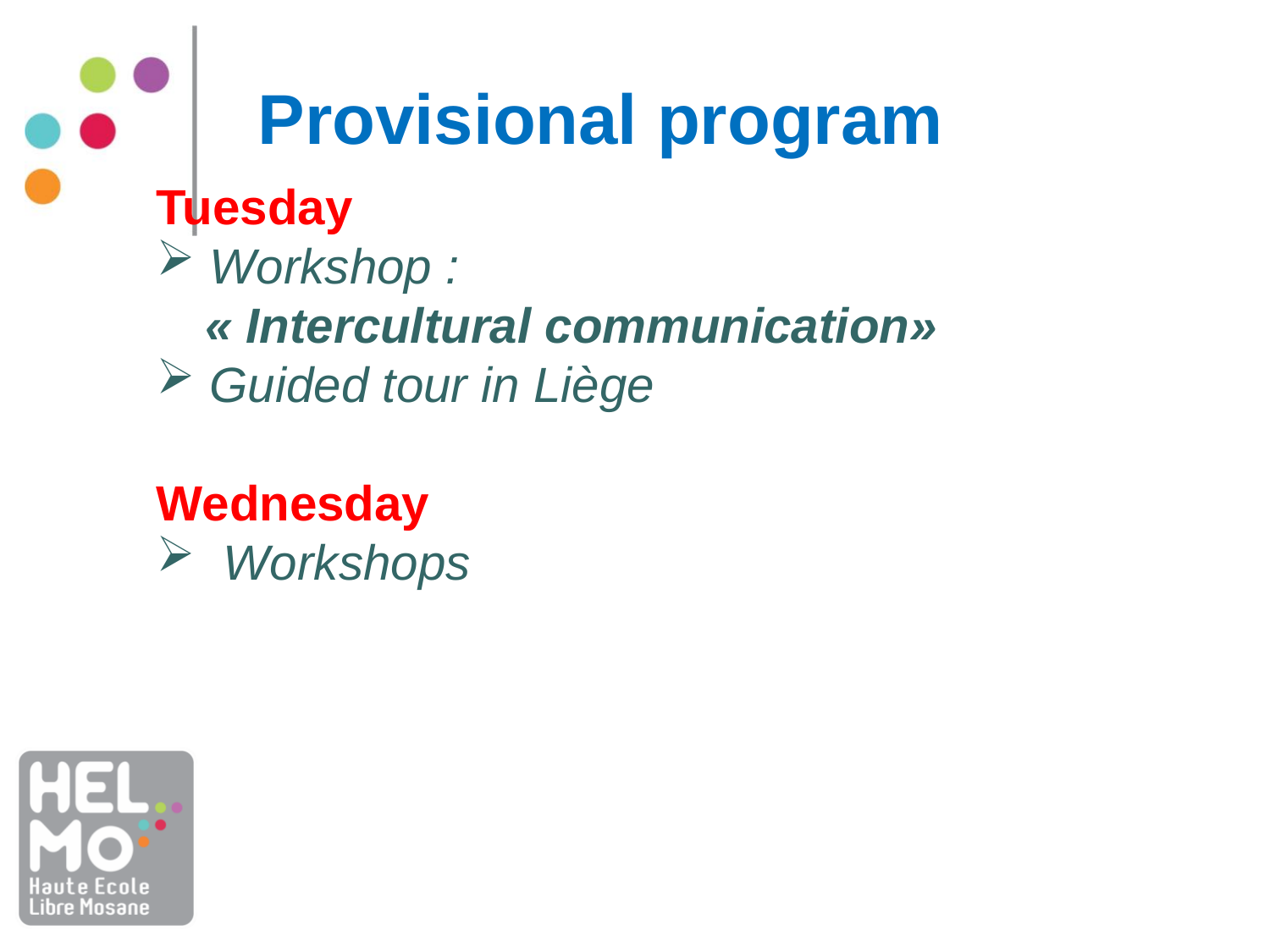

Provisional program
Tuesday
 Workshop :
     « Intercultural communication»
 Guided tour in Liège

Wednesday
  Workshops